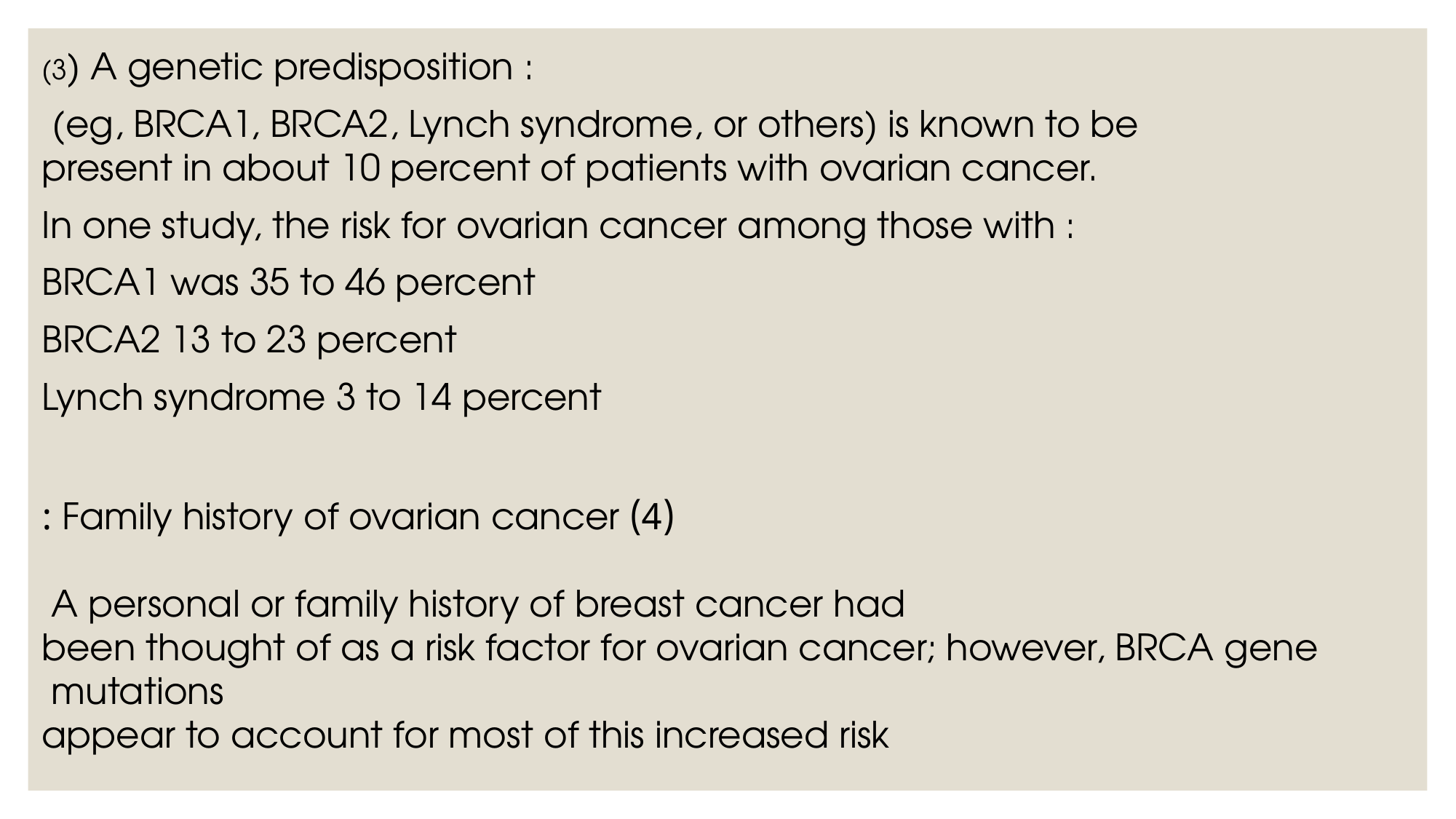

(3) A genetic predisposition :
 (eg, BRCA1, BRCA2, Lynch syndrome, or others) is known to be present in about 10 percent of patients with ovarian cancer.
In one study, the risk for ovarian cancer among those with :
BRCA1 was 35 to 46 percent
BRCA2 13 to 23 percent
Lynch syndrome 3 to 14 percent

(4) Family history of ovarian cancer :

 A personal or family history of breast cancer had
      been thought of as a risk factor for ovarian cancer; however, BRCA gene mutations
      appear to account for most of this increased risk